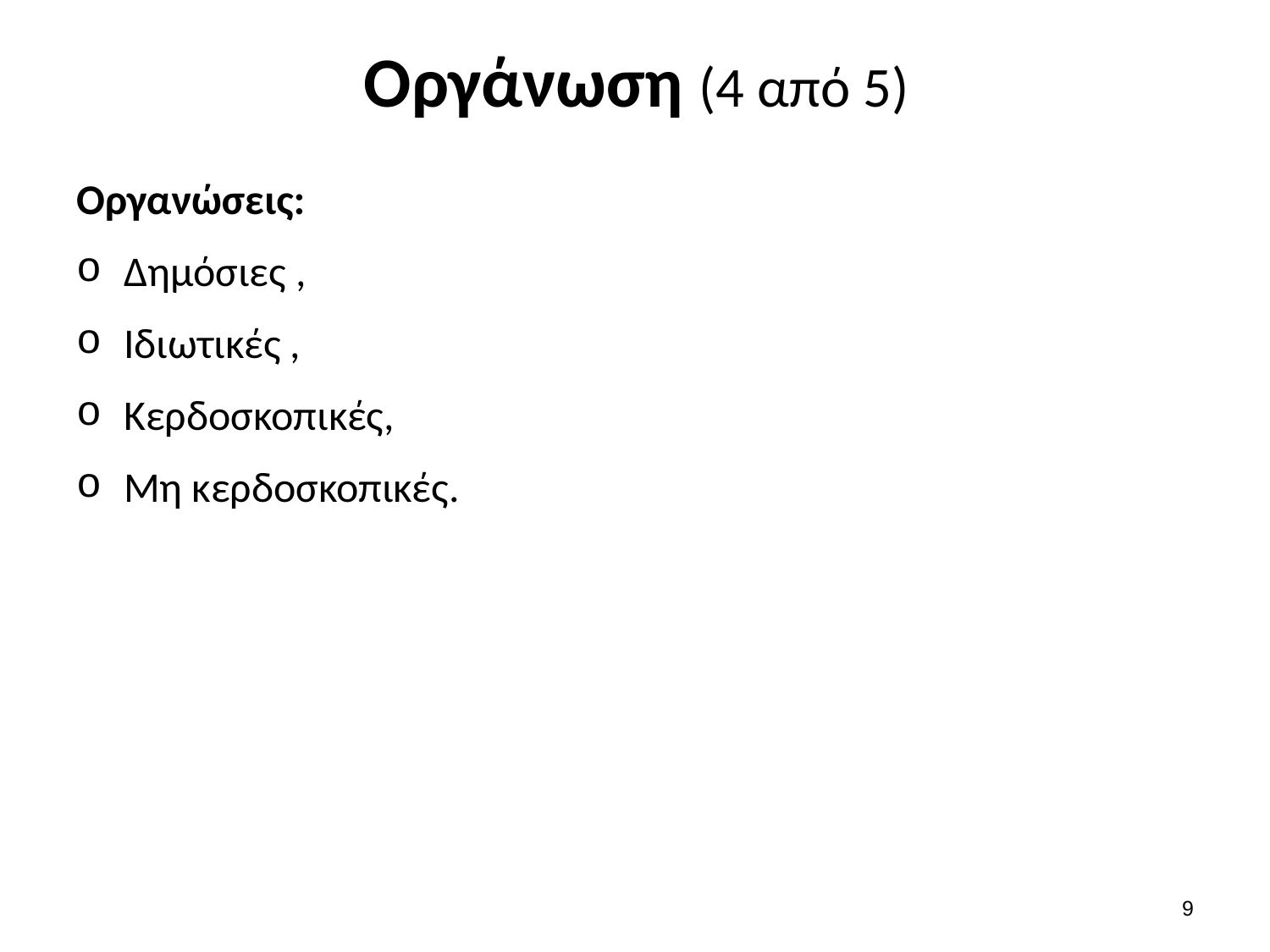

# Οργάνωση (4 από 5)
Οργανώσεις:
Δημόσιες ,
Ιδιωτικές ,
Κερδοσκοπικές,
Μη κερδοσκοπικές.

9